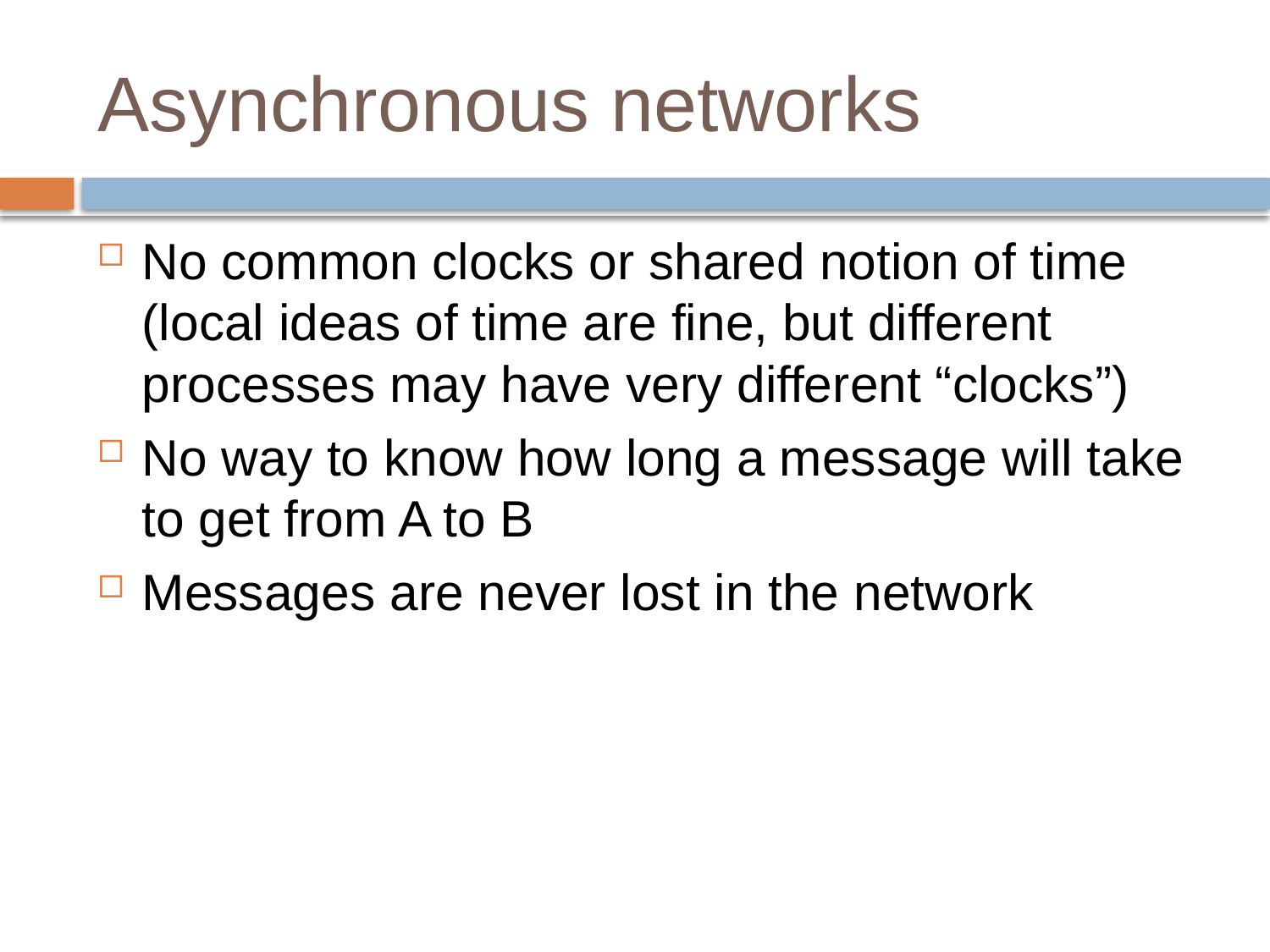

# Asynchronous networks
No common clocks or shared notion of time (local ideas of time are fine, but different processes may have very different “clocks”)
No way to know how long a message will take to get from A to B
Messages are never lost in the network